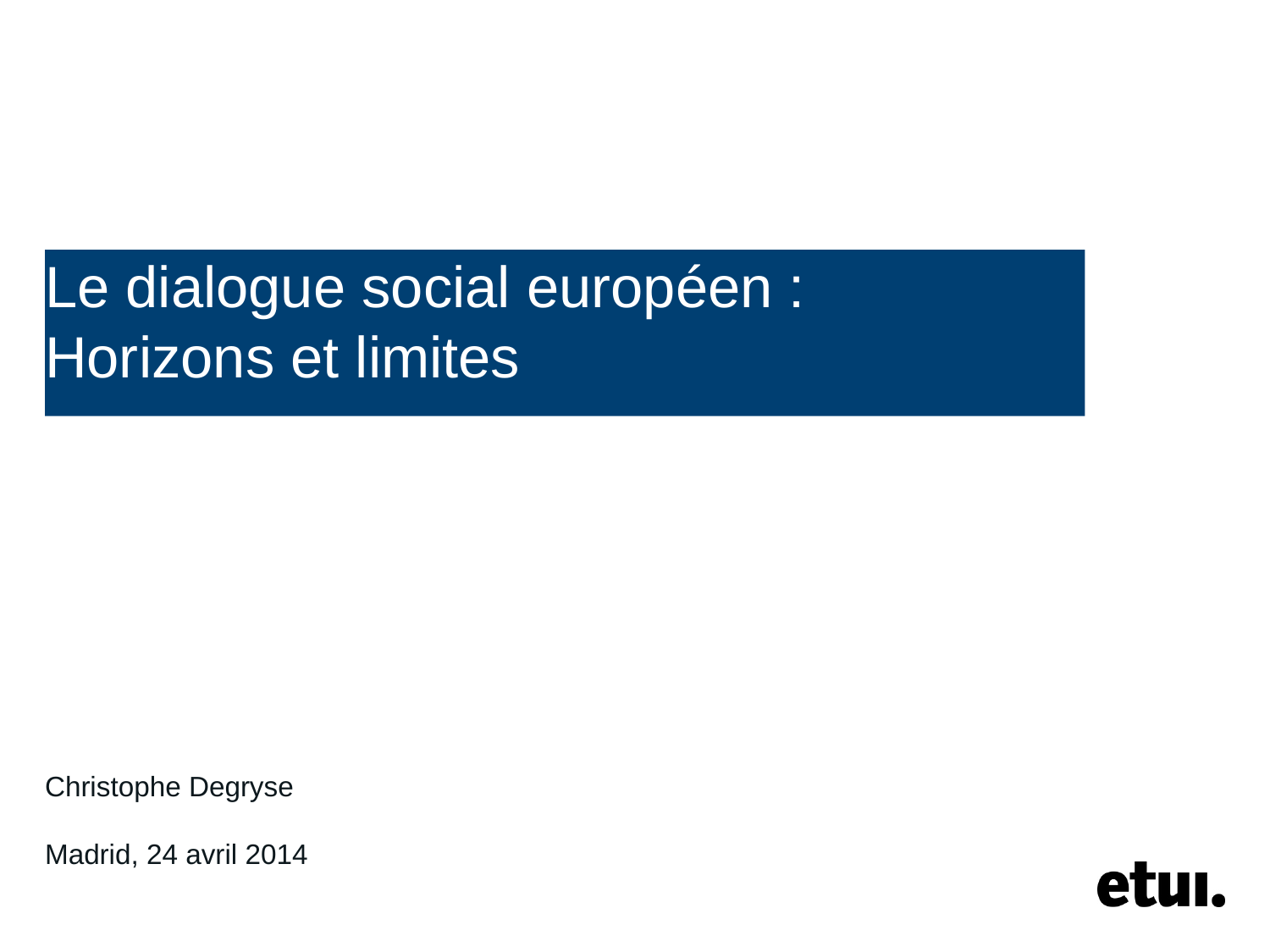

# Le dialogue social européen : Horizons et limites
Christophe Degryse
Madrid, 24 avril 2014